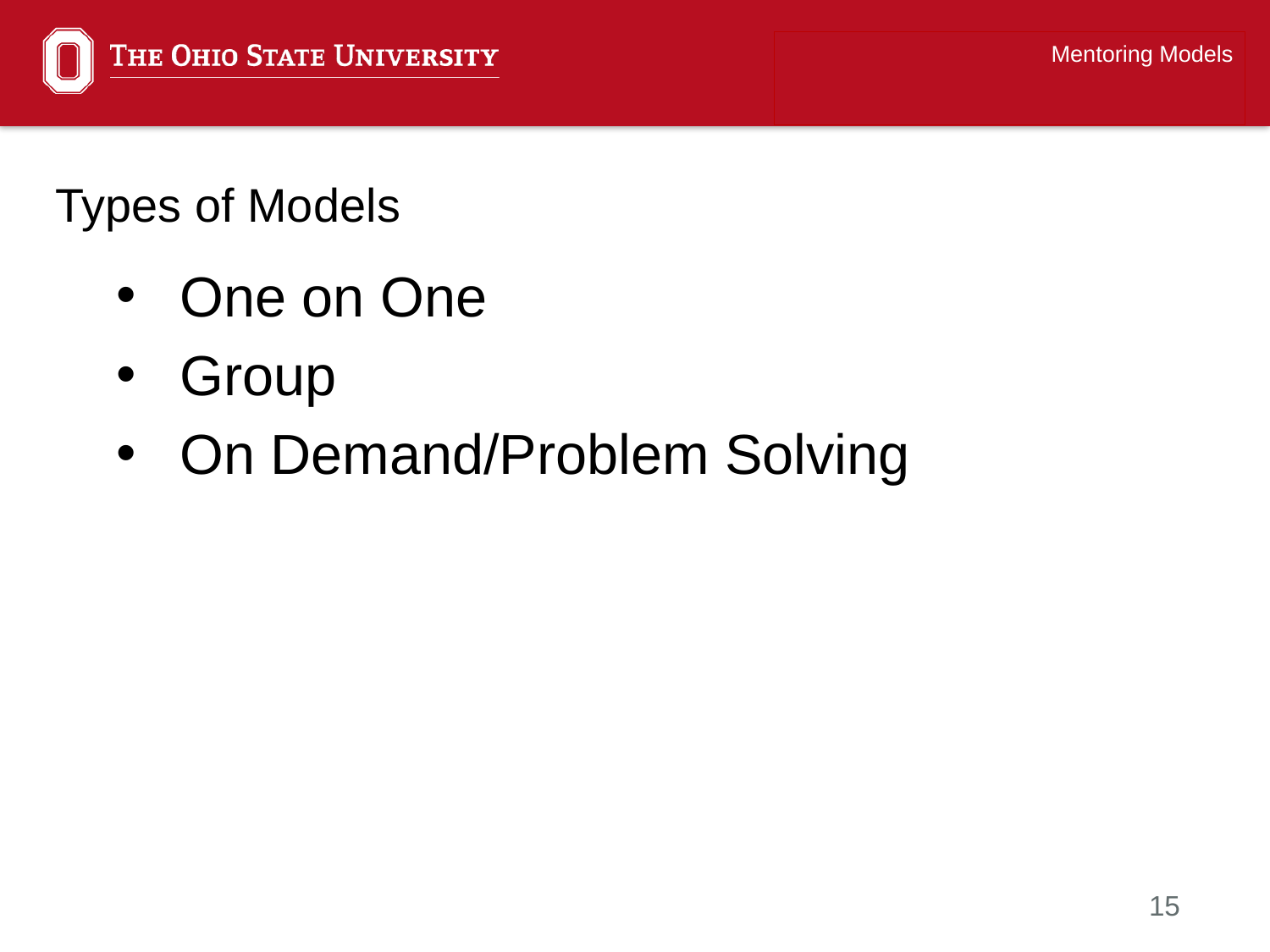

Mentoring Models
# Types of Models

One on One
Group
On Demand/Problem Solving